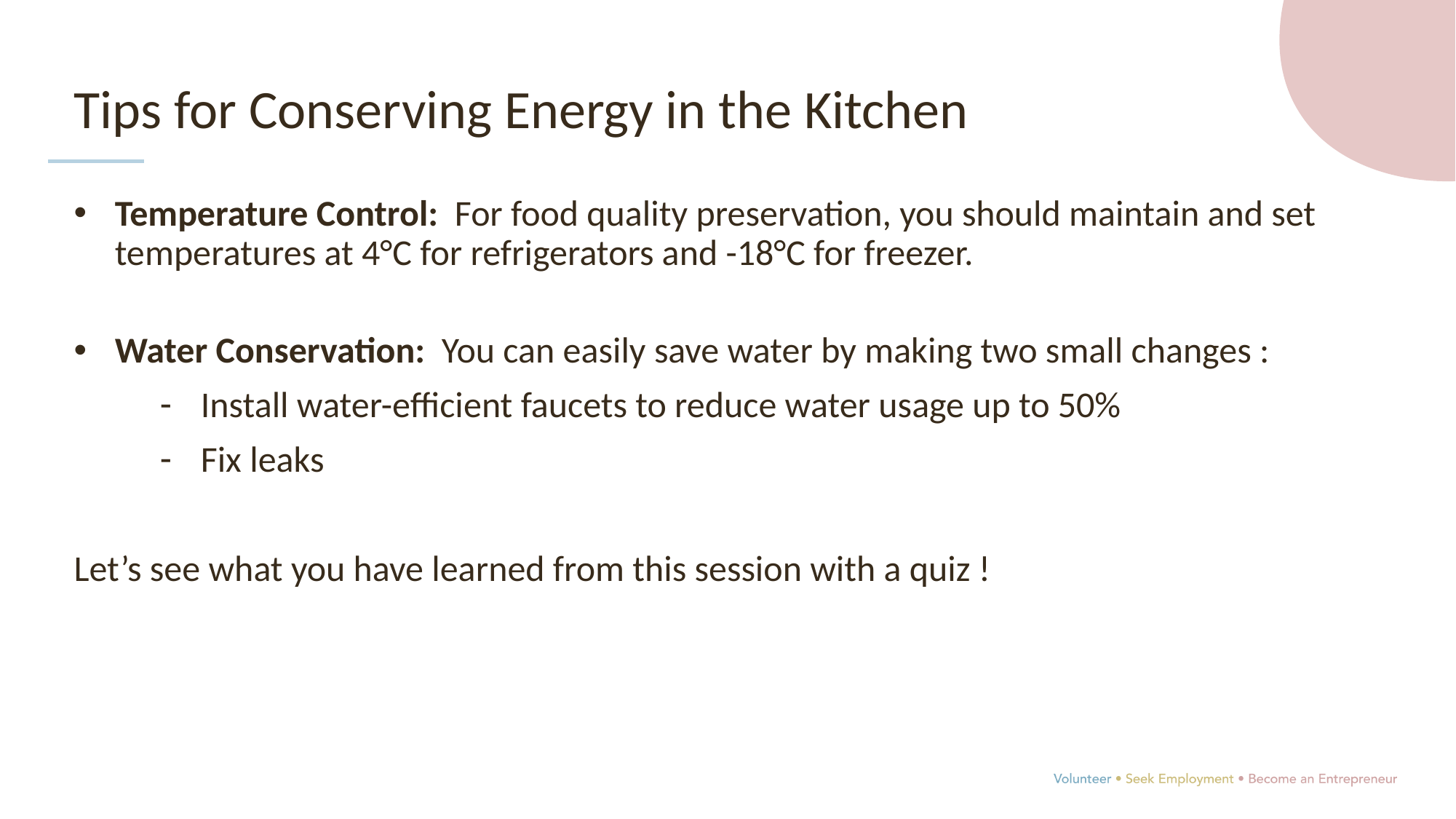

Tips for Conserving Energy in the Kitchen

Temperature Control:  For food quality preservation, you should maintain and set temperatures at 4°C for refrigerators and -18°C for freezer.
Water Conservation:  You can easily save water by making two small changes :
Install water-efficient faucets to reduce water usage up to 50%
Fix leaks

Let’s see what you have learned from this session with a quiz !